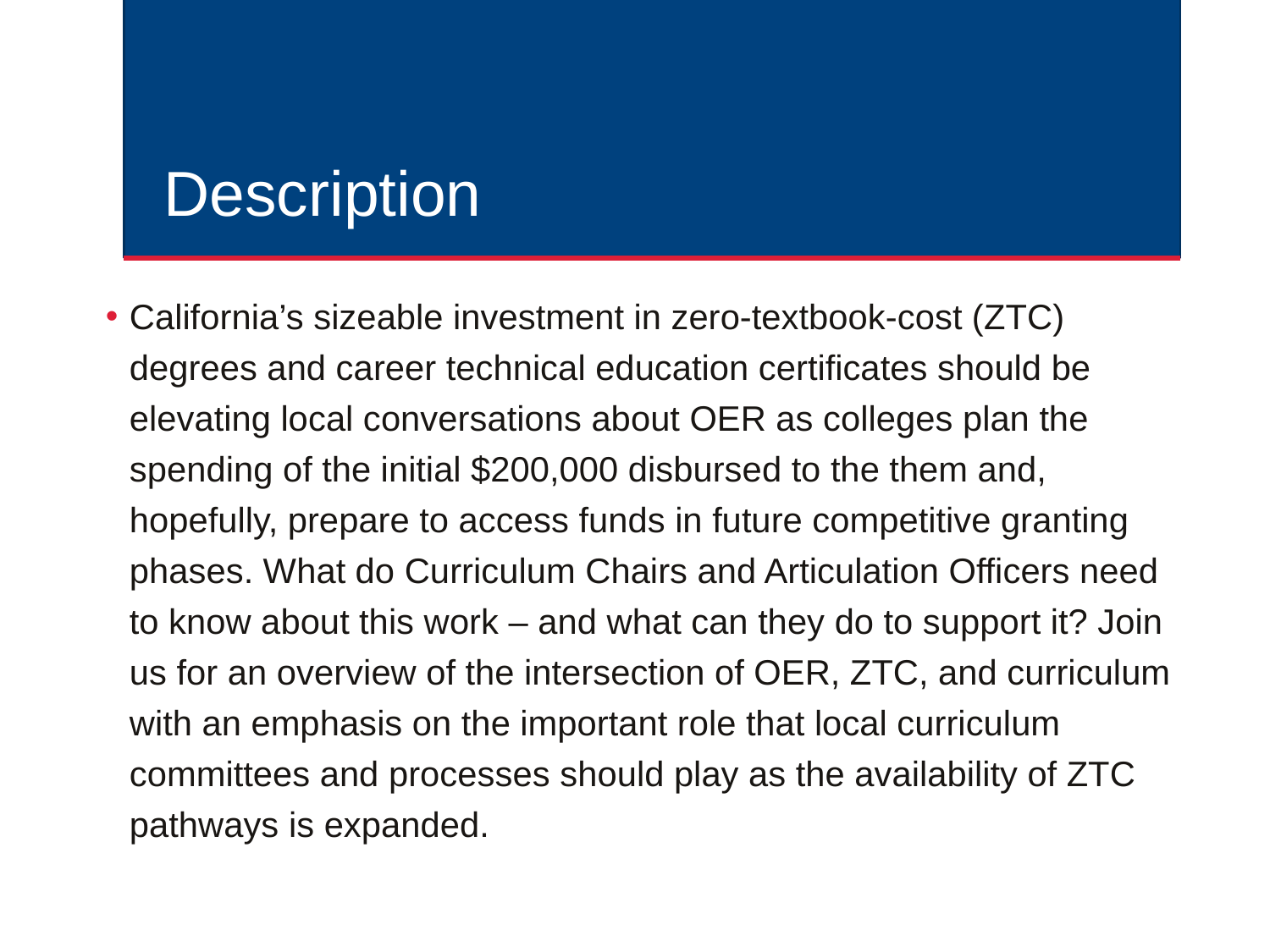

# Description
California’s sizeable investment in zero-textbook-cost (ZTC) degrees and career technical education certificates should be elevating local conversations about OER as colleges plan the spending of the initial $200,000 disbursed to the them and, hopefully, prepare to access funds in future competitive granting phases. What do Curriculum Chairs and Articulation Officers need to know about this work – and what can they do to support it? Join us for an overview of the intersection of OER, ZTC, and curriculum with an emphasis on the important role that local curriculum committees and processes should play as the availability of ZTC pathways is expanded.